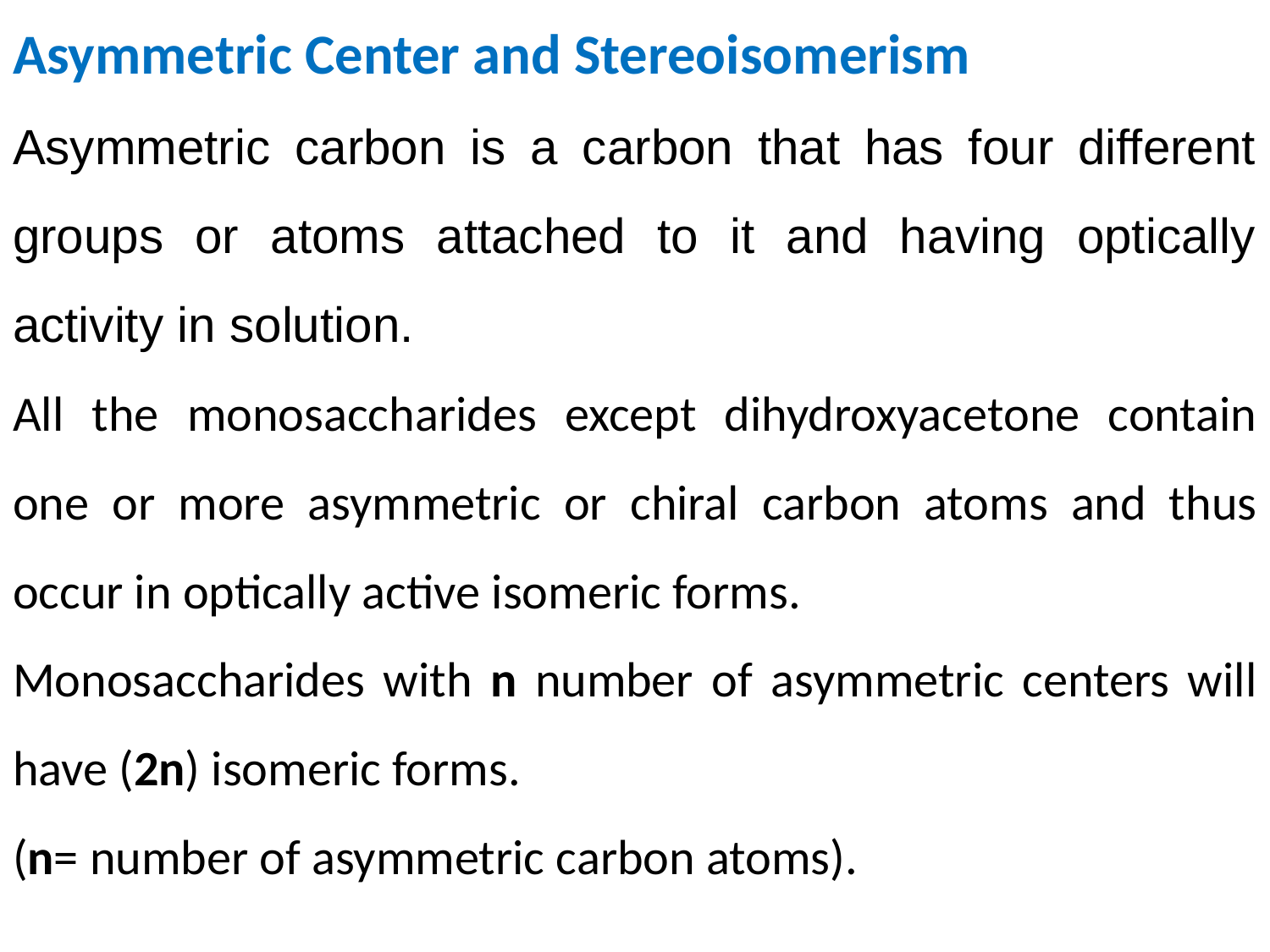

Asymmetric Center and Stereoisomerism
Asymmetric carbon is a carbon that has four different groups or atoms attached to it and having optically activity in solution.
All the monosaccharides except dihydroxyacetone contain one or more asymmetric or chiral carbon atoms and thus occur in optically active isomeric forms.
Monosaccharides with n number of asymmetric centers will have (2n) isomeric forms.
(n= number of asymmetric carbon atoms).